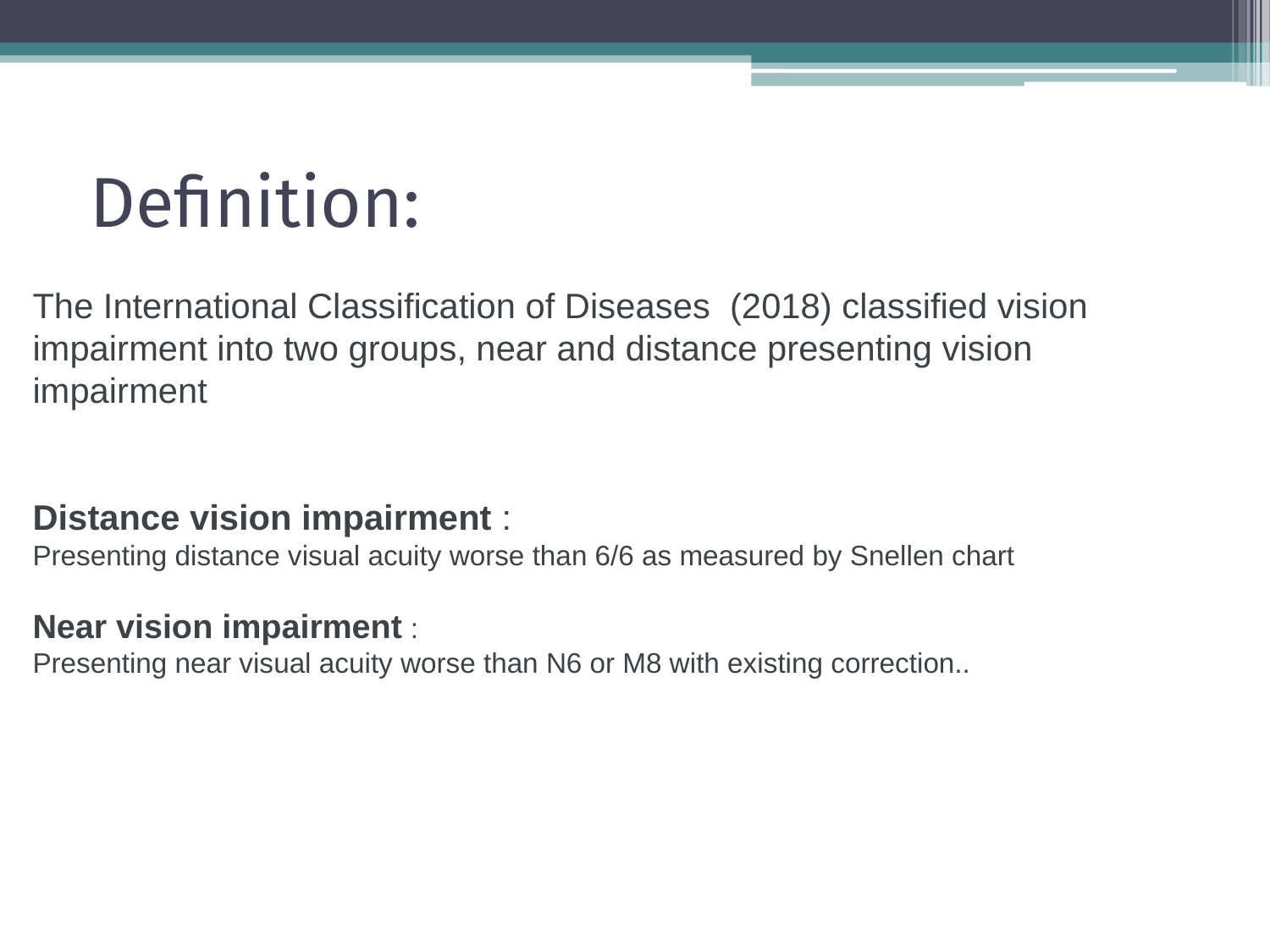

# Definition:

The International Classification of Diseases  (2018) classified vision impairment into two groups, near and distance presenting vision impairment

Distance vision impairment :
Presenting distance visual acuity worse than 6/6 as measured by Snellen chart

Near vision impairment :
Presenting near visual acuity worse than N6 or M8 with existing correction..